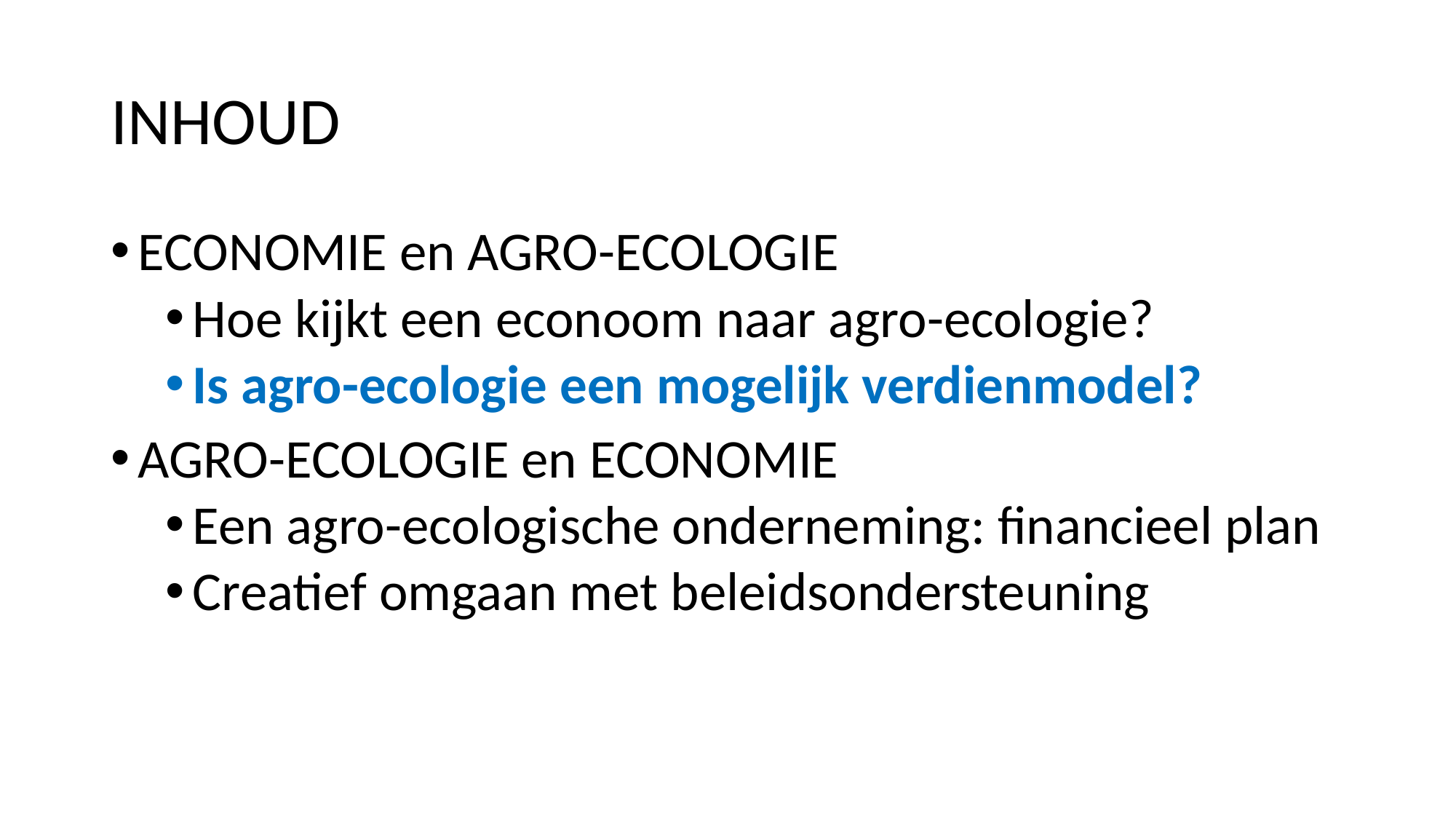

# INHOUD
ECONOMIE en AGRO-ECOLOGIE
Hoe kijkt een econoom naar agro-ecologie?
Is agro-ecologie een mogelijk verdienmodel?
AGRO-ECOLOGIE en ECONOMIE
Een agro-ecologische onderneming: financieel plan
Creatief omgaan met beleidsondersteuning